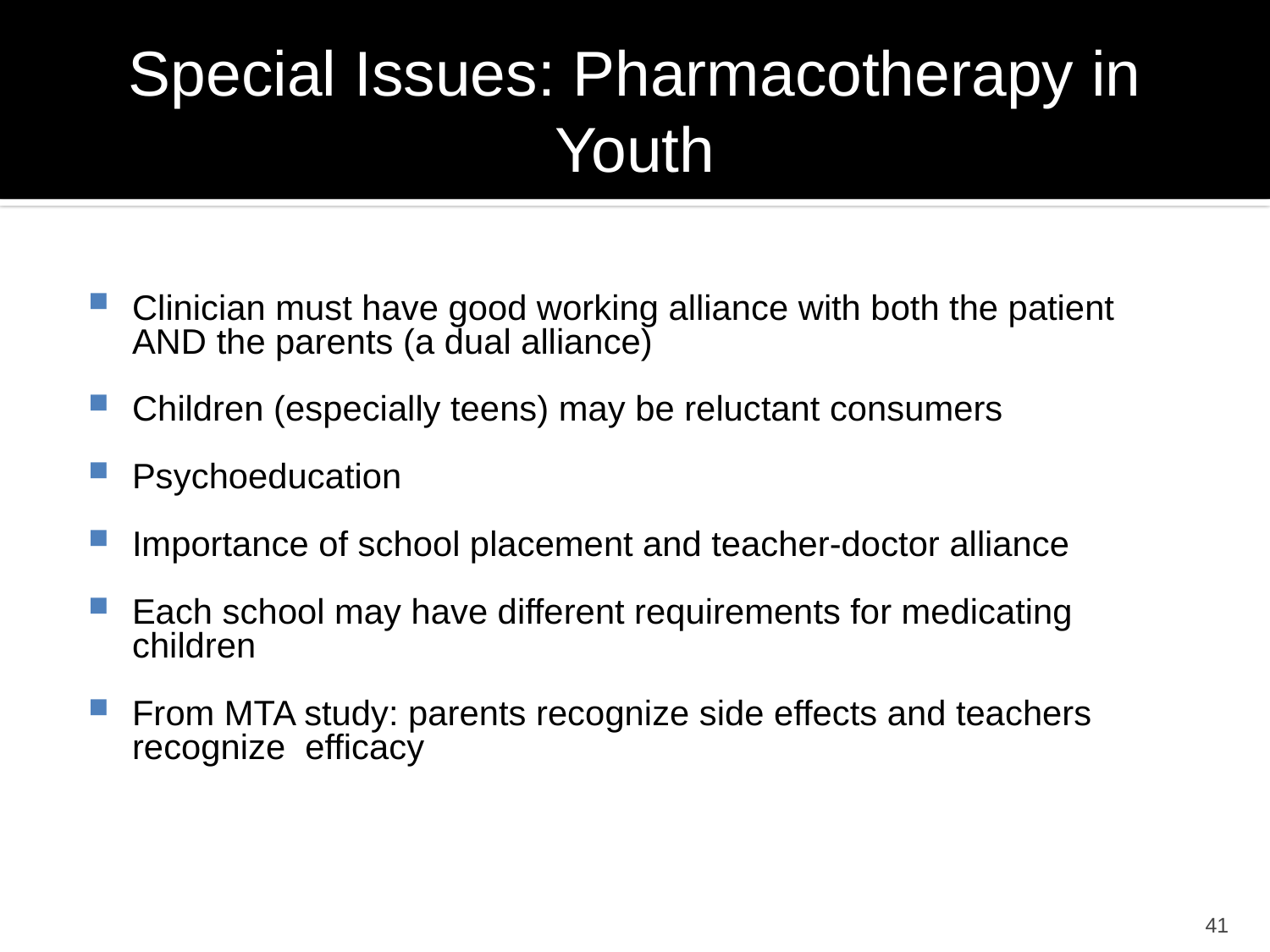

# Special Issues: Pharmacotherapy in Youth

Clinician must have good working alliance with both the patient AND the parents (a dual alliance)

Children (especially teens) may be reluctant consumers

Psychoeducation

Importance of school placement and teacher-doctor alliance

Each school may have different requirements for medicating children

From MTA study: parents recognize side effects and teachers recognize  efficacy

41